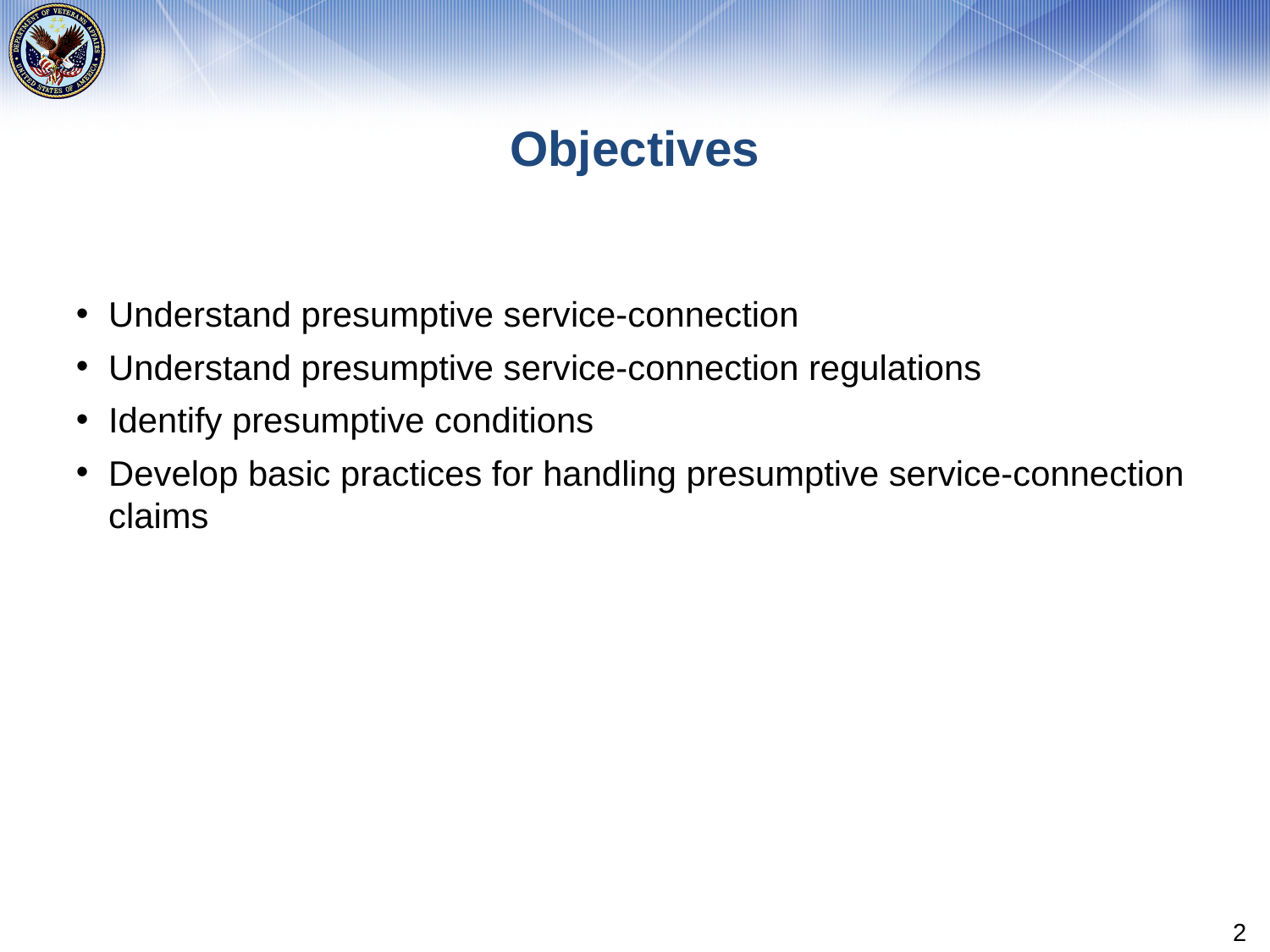

# Objectives
Understand presumptive service-connection
Understand presumptive service-connection regulations
Identify presumptive conditions
Develop basic practices for handling presumptive service-connection claims
2